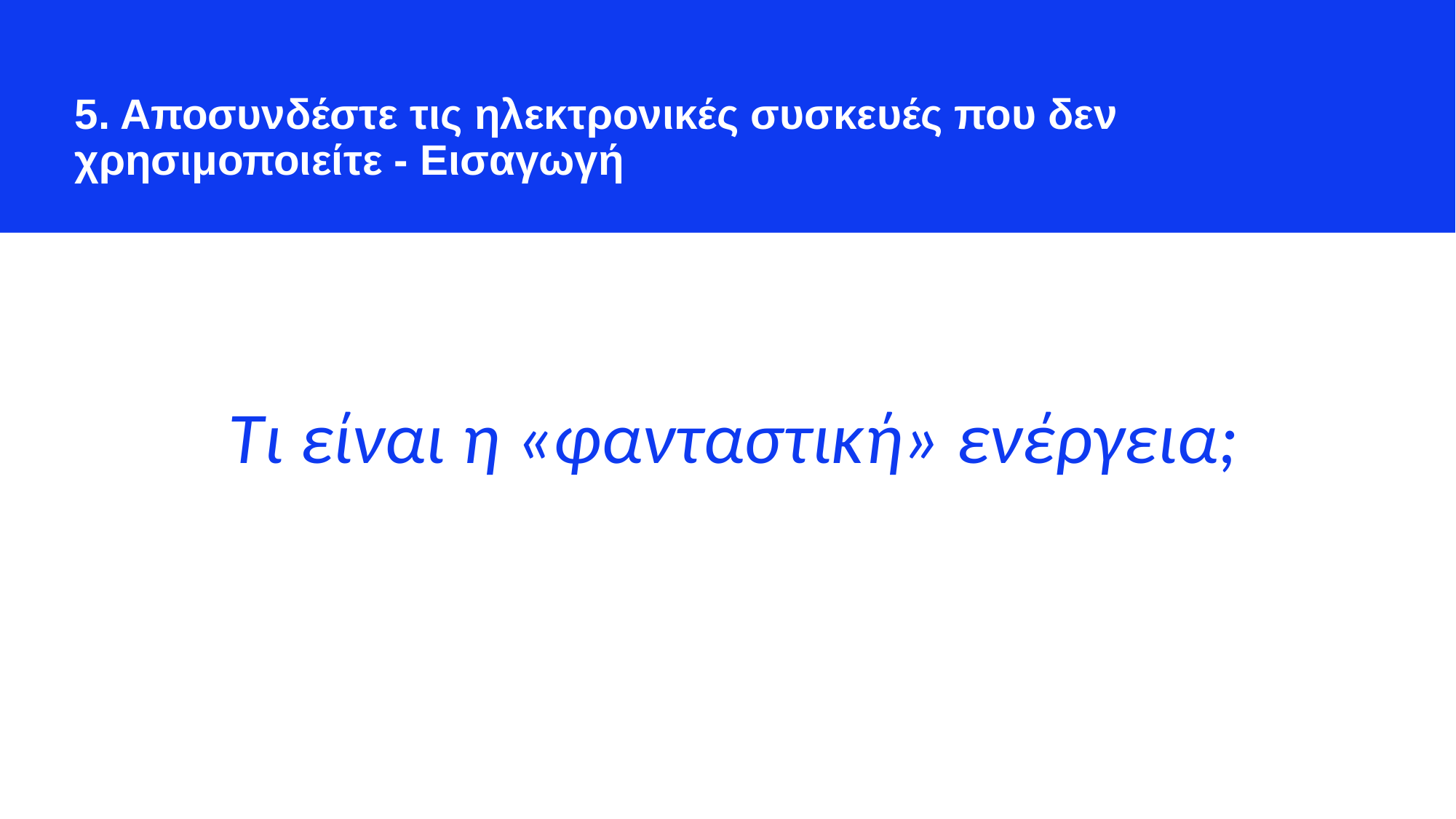

5. Αποσυνδέστε τις ηλεκτρονικές συσκευές που δεν χρησιμοποιείτε - Εισαγωγή

Τι είναι η «φανταστική» ενέργεια;